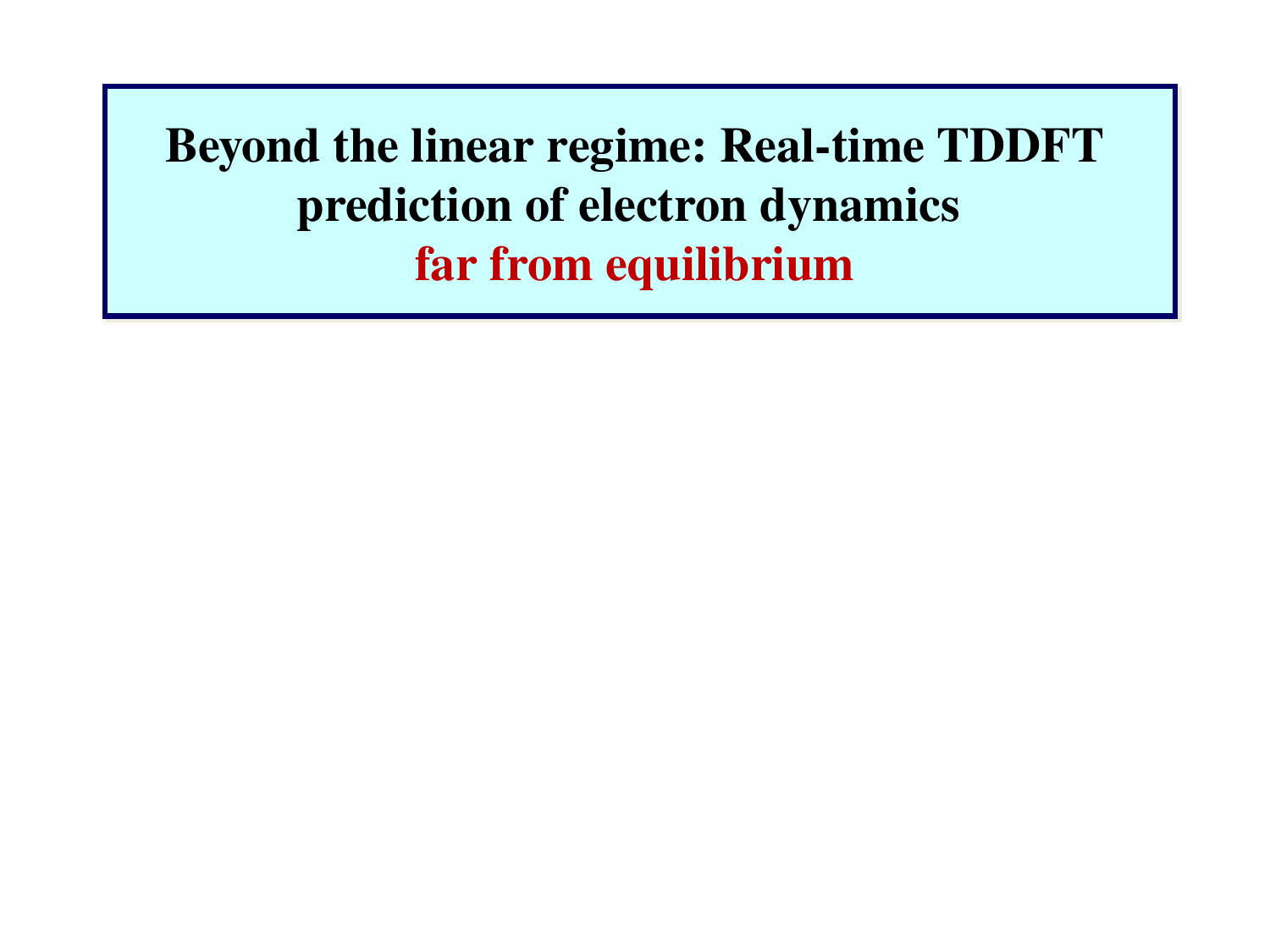

Beyond the linear regime: Real-time TDDFT
prediction of electron dynamics
far from equilibrium